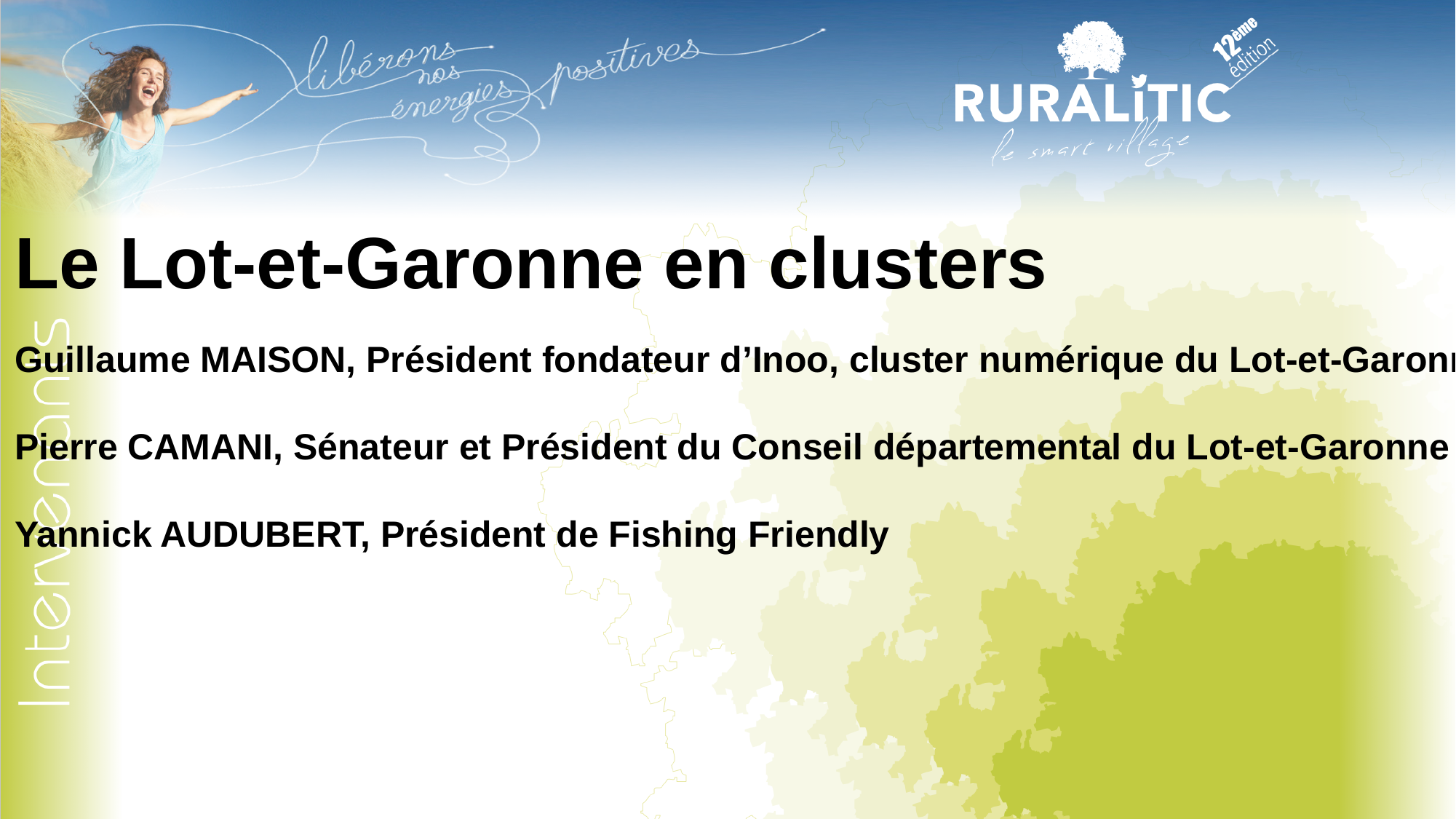

Le Lot-et-Garonne en clusters

Guillaume MAISON, Président fondateur d’Inoo, cluster numérique du Lot-et-Garonne

Pierre CAMANI, Sénateur et Président du Conseil départemental du Lot-et-Garonne

Yannick AUDUBERT, Président de Fishing Friendly